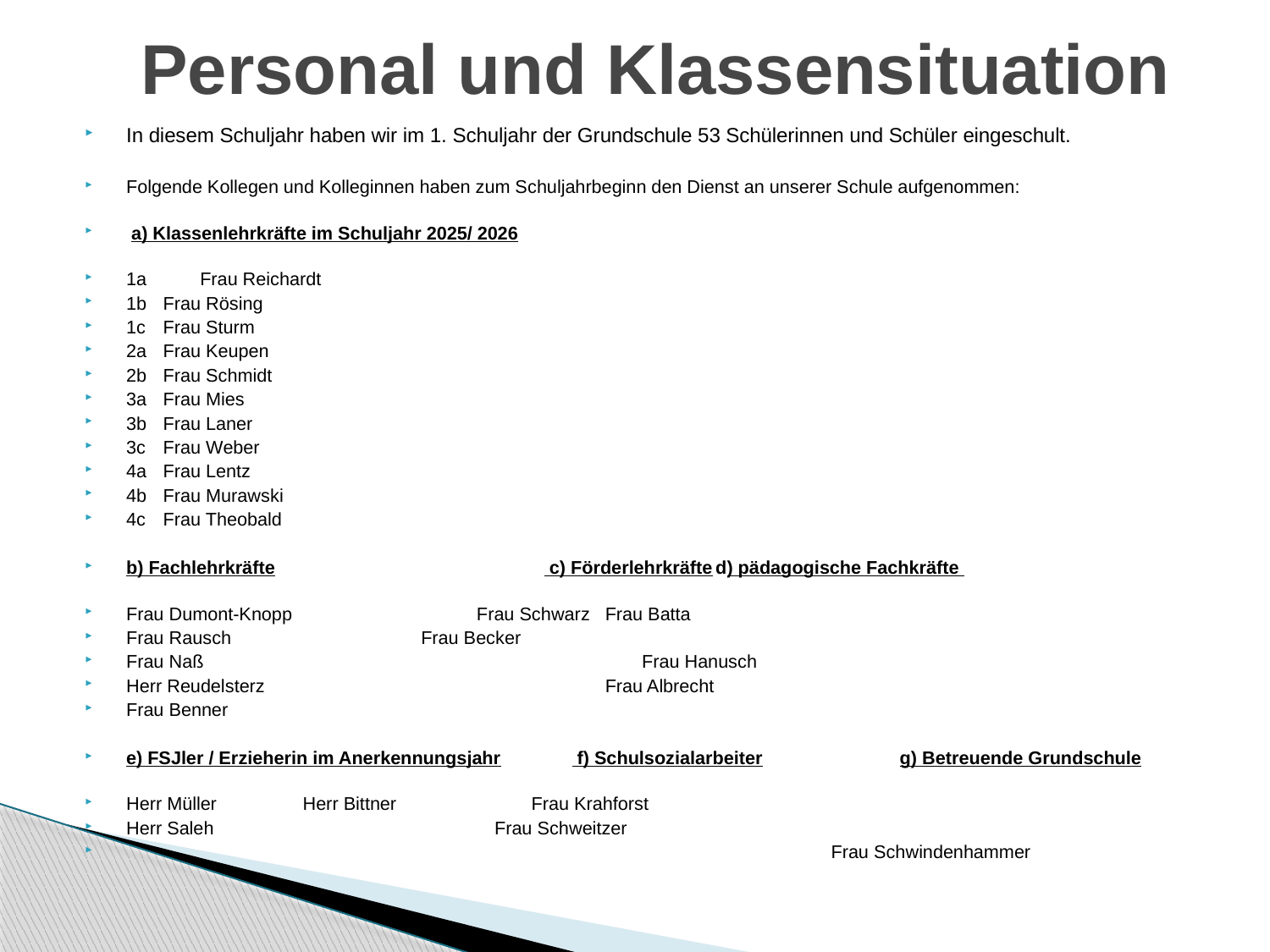

# Personal und Klassensituation
In diesem Schuljahr haben wir im 1. Schuljahr der Grundschule 53 Schülerinnen und Schüler eingeschult.

Folgende Kollegen und Kolleginnen haben zum Schuljahrbeginn den Dienst an unserer Schule aufgenommen:
 a) Klassenlehrkräfte im Schuljahr 2025/ 2026
1a       		Frau Reichardt
1b		Frau Rösing
1c		Frau Sturm
2a		Frau Keupen
2b		Frau Schmidt
3a		Frau Mies
3b		Frau Laner
3c		Frau Weber
4a		Frau Lentz
4b		Frau Murawski
4c 		Frau Theobald

b) Fachlehrkräfte                                                      c) Förderlehrkräfte		d) pädagogische Fachkräfte
Frau Dumont-Knopp	               	           Frau Schwarz		Frau Batta
Frau Rausch	               	           			Frau Becker
Frau Naß                                                                                      			Frau Hanusch
Herr Reudelsterz                                                              			Frau Albrecht
Frau Benner

e) FSJler / Erzieherin im Anerkennungsjahr               f) Schulsozialarbeiter                          	g) Betreuende Grundschule
Herr Müller 		             Herr Bittner	                     	Frau Krahforst
Herr Saleh		         	             		                     	Frau Schweitzer
                                                                                                                                   		 Frau Schwindenhammer